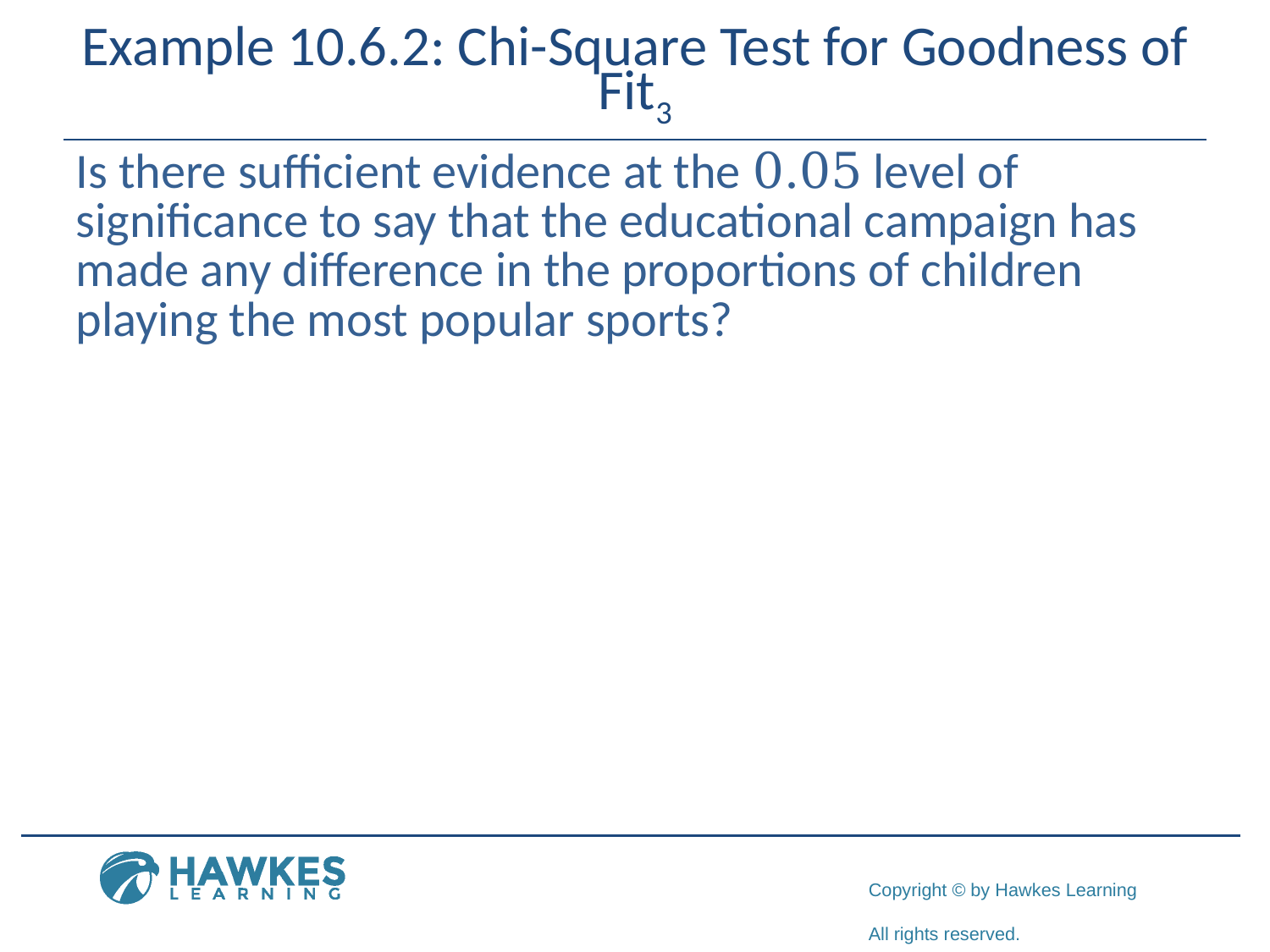

# Example 10.6.2: Chi-Square Test for Goodness of Fit3
Is there sufficient evidence at the 0.05 level of significance to say that the educational campaign has made any difference in the proportions of children playing the most popular sports?